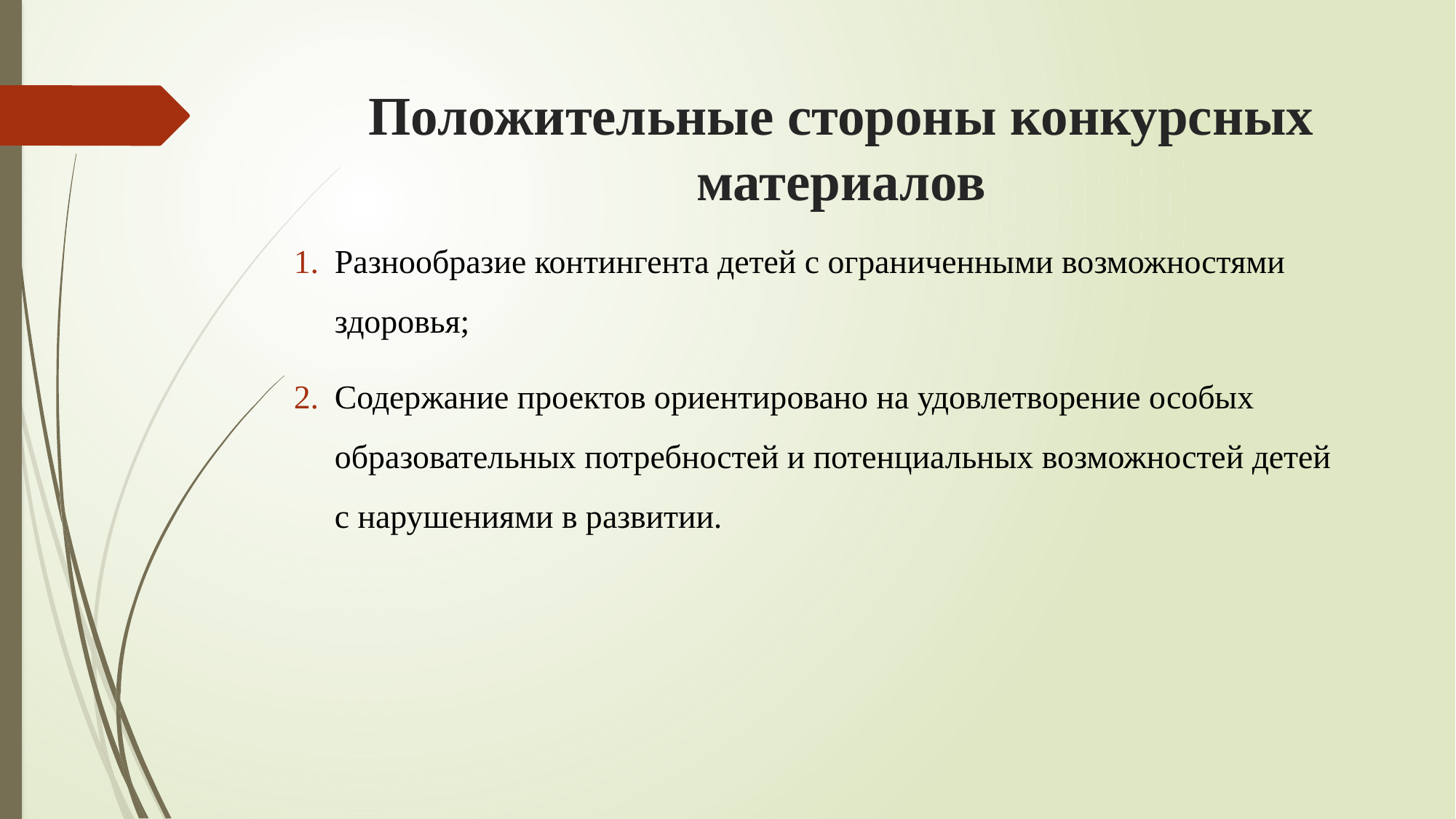

# Положительные стороны конкурсных материалов
Разнообразие контингента детей с ограниченными возможностями здоровья;
Содержание проектов ориентировано на удовлетворение особых образовательных потребностей и потенциальных возможностей детей с нарушениями в развитии.